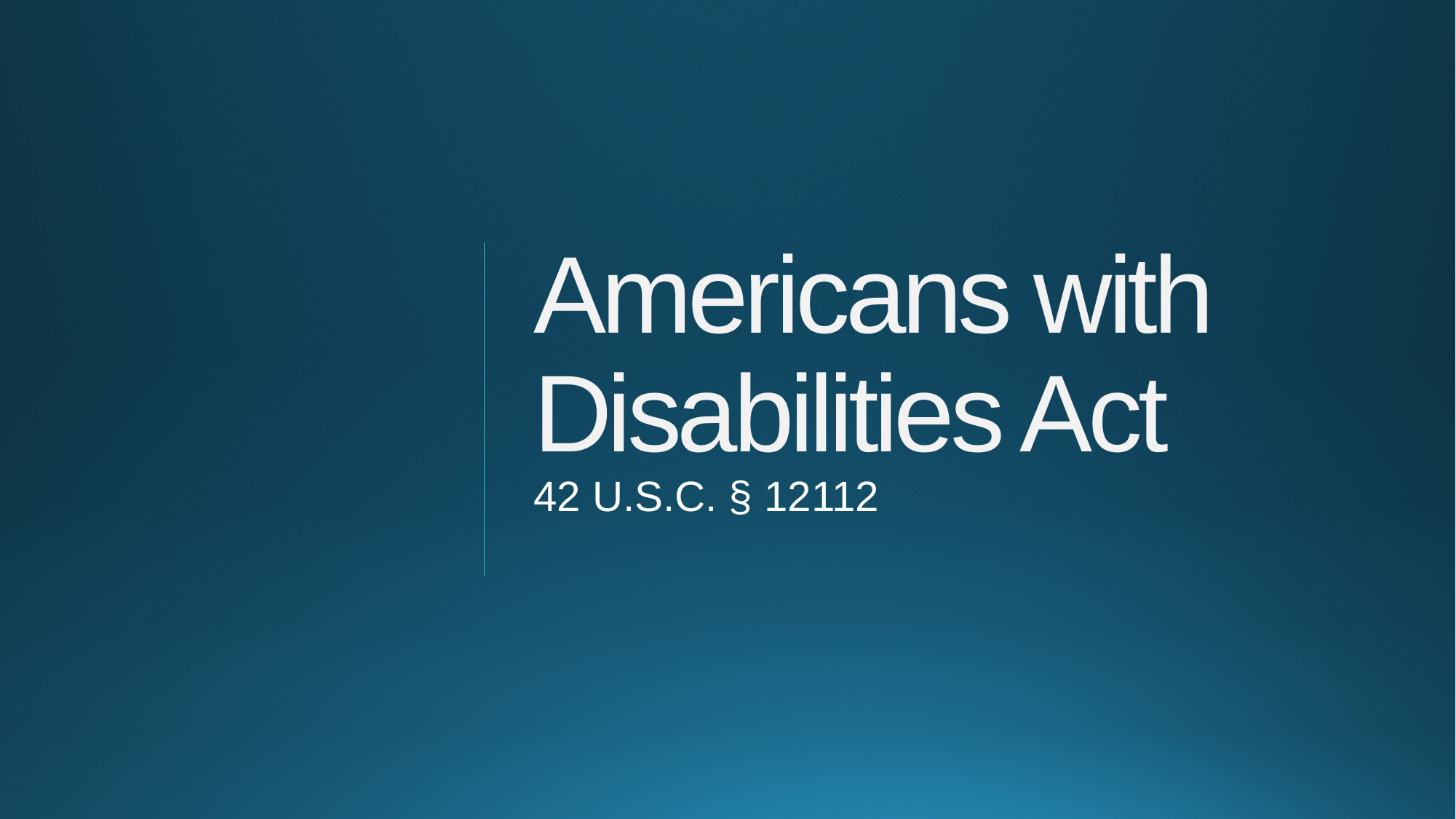

# Americans with Disabilities Act 42 U.S.C. § 12112